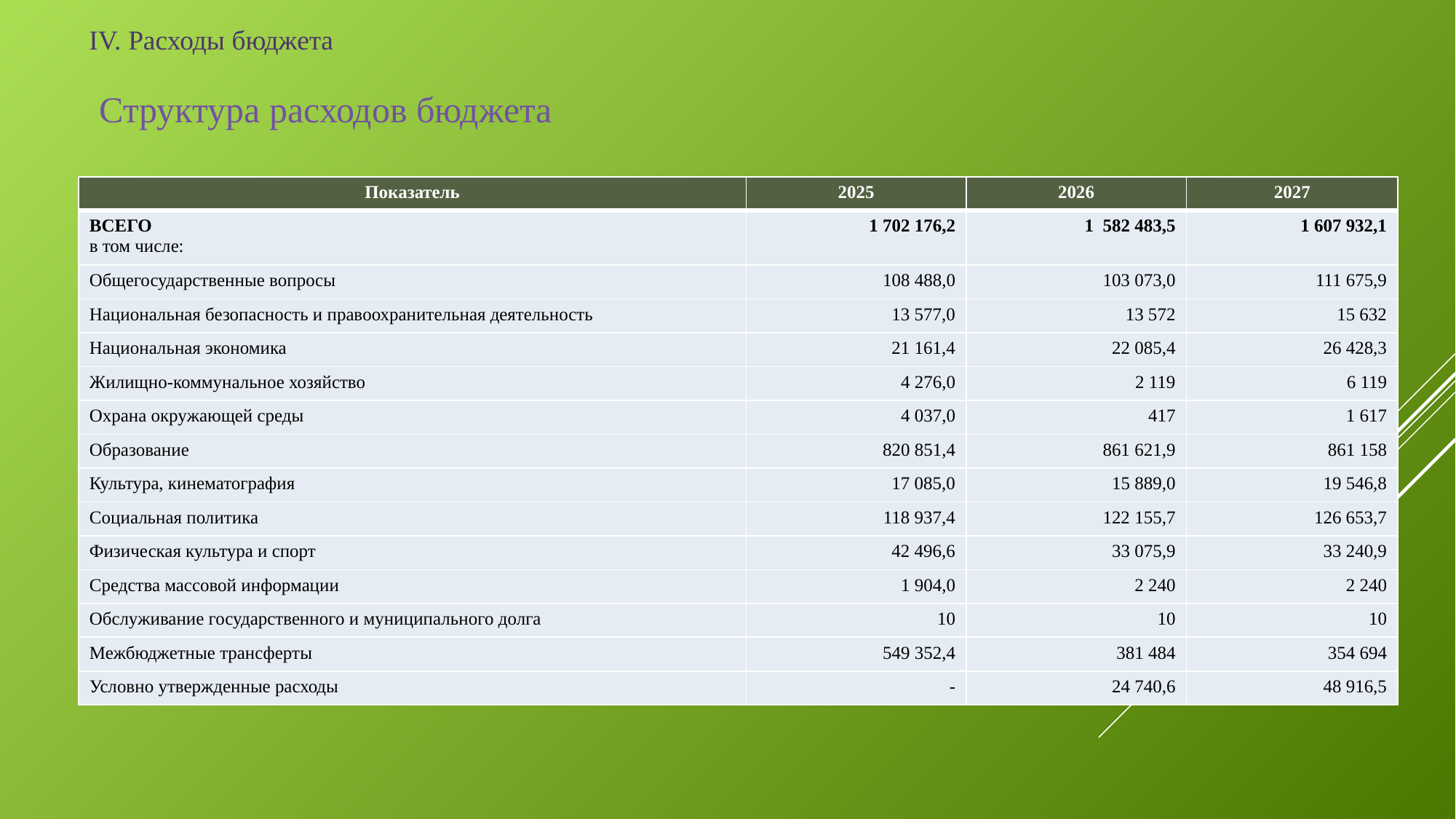

IV. Расходы бюджета
Структура расходов бюджета
																					тыс. рублей
| Показатель | 2025 | 2026 | 2027 |
| --- | --- | --- | --- |
| ВСЕГО в том числе: | 1 702 176,2 | 1 582 483,5 | 1 607 932,1 |
| Общегосударственные вопросы | 108 488,0 | 103 073,0 | 111 675,9 |
| Национальная безопасность и правоохранительная деятельность | 13 577,0 | 13 572 | 15 632 |
| Национальная экономика | 21 161,4 | 22 085,4 | 26 428,3 |
| Жилищно-коммунальное хозяйство | 4 276,0 | 2 119 | 6 119 |
| Охрана окружающей среды | 4 037,0 | 417 | 1 617 |
| Образование | 820 851,4 | 861 621,9 | 861 158 |
| Культура, кинематография | 17 085,0 | 15 889,0 | 19 546,8 |
| Социальная политика | 118 937,4 | 122 155,7 | 126 653,7 |
| Физическая культура и спорт | 42 496,6 | 33 075,9 | 33 240,9 |
| Средства массовой информации | 1 904,0 | 2 240 | 2 240 |
| Обслуживание государственного и муниципального долга | 10 | 10 | 10 |
| Межбюджетные трансферты | 549 352,4 | 381 484 | 354 694 |
| Условно утвержденные расходы | - | 24 740,6 | 48 916,5 |